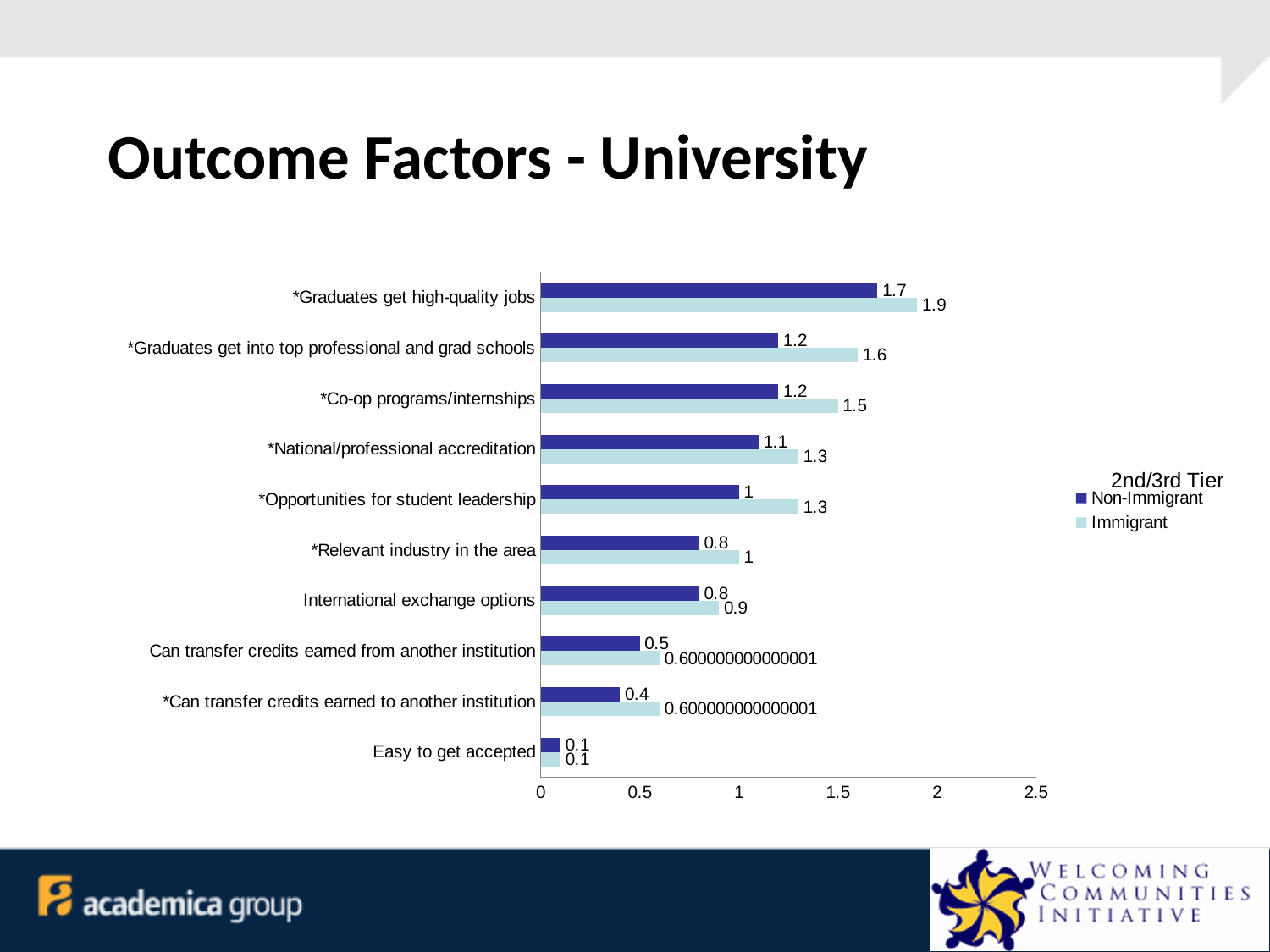

# Outcome Factors - University

### Chart: 2nd/3rd Tier

| Category | Immigrant | Non-Immigrant |
|---|---|---|
| Easy to get accepted | 0.1 | 0.1 |
| *Can transfer credits earned to another institution | 0.6000000000000006 | 0.4 |
| Can transfer credits earned from another institution | 0.6000000000000006 | 0.5 |
| International exchange options | 0.9 | 0.8 |
| *Relevant industry in the area | 1.0 | 0.8 |
| *Opportunities for student leadership | 1.3 | 1.0 |
| *National/professional accreditation | 1.3 | 1.1 |
| *Co-op programs/internships | 1.5 | 1.2 |
| *Graduates get into top professional and grad schools | 1.6 | 1.2 |
| *Graduates get high-quality jobs | 1.9000000000000001 | 1.7 |